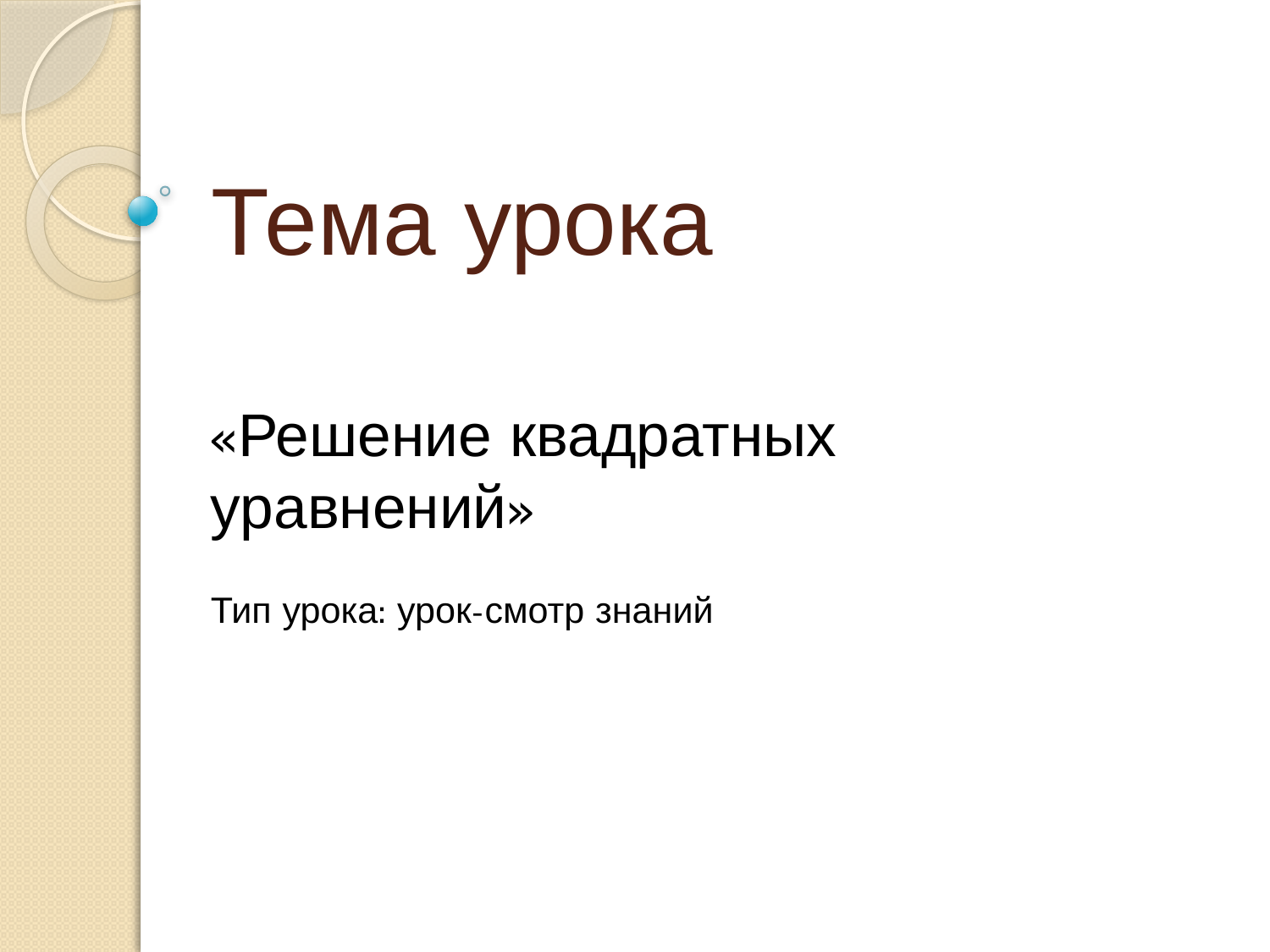

# Тема урока
«Решение квадратных уравнений»

Тип урока: урок-смотр знаний